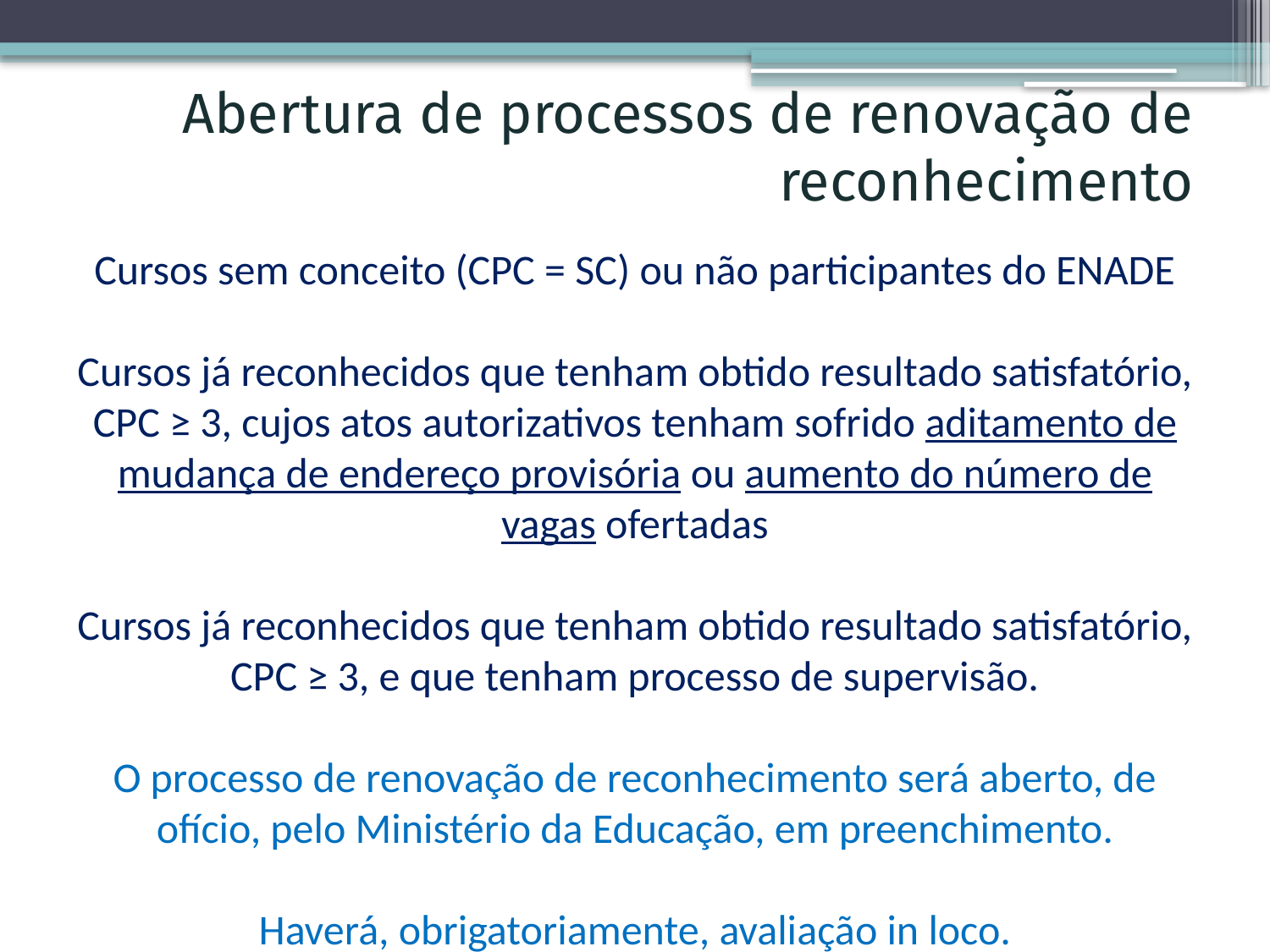

# Abertura de processos de renovação de reconhecimento
Cursos sem conceito (CPC = SC) ou não participantes do ENADE

Cursos já reconhecidos que tenham obtido resultado satisfatório, CPC ≥ 3, cujos atos autorizativos tenham sofrido aditamento de mudança de endereço provisória ou aumento do número de vagas ofertadas

Cursos já reconhecidos que tenham obtido resultado satisfatório, CPC ≥ 3, e que tenham processo de supervisão.

O processo de renovação de reconhecimento será aberto, de ofício, pelo Ministério da Educação, em preenchimento.

Haverá, obrigatoriamente, avaliação in loco.